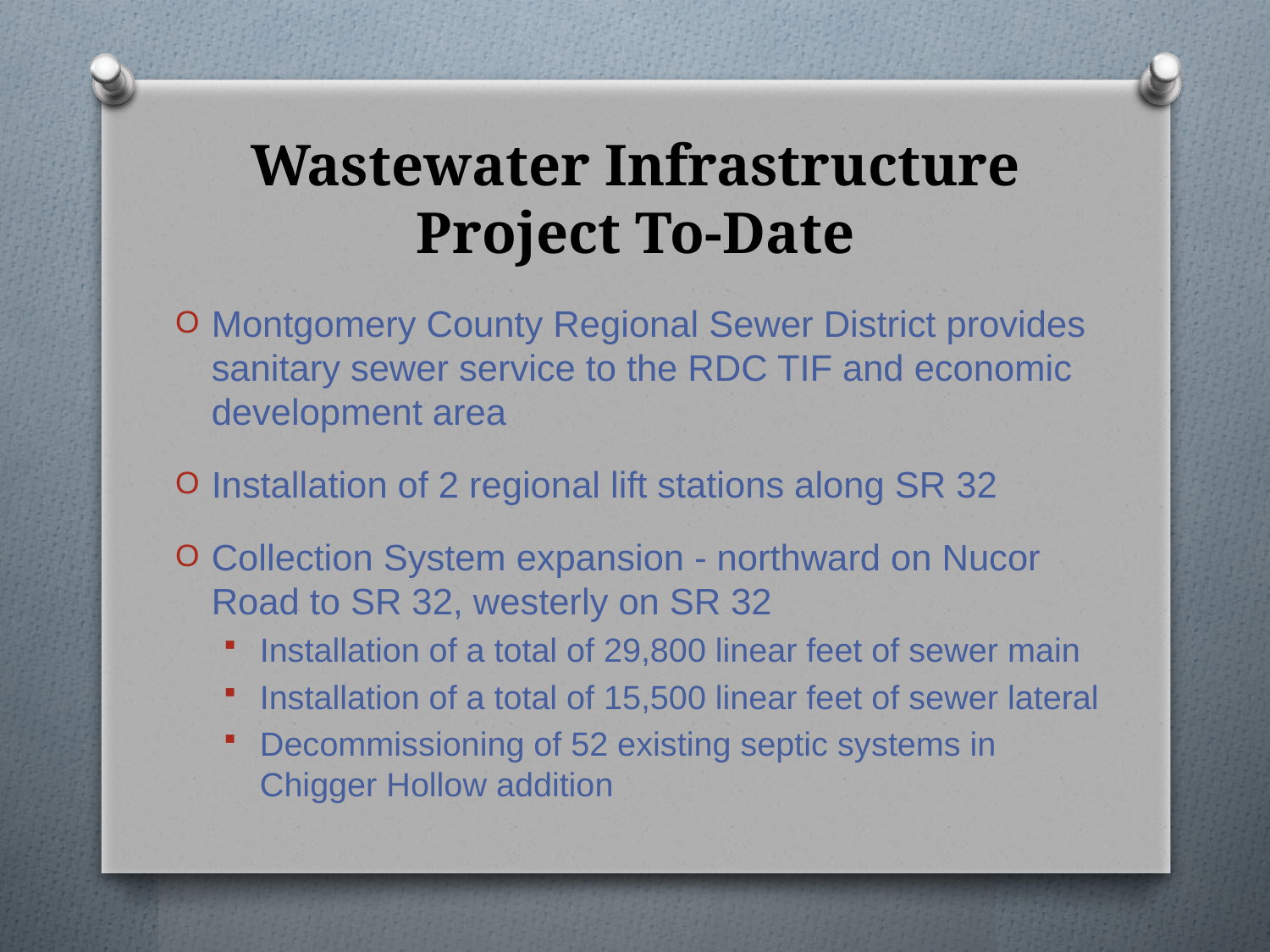

# Wastewater Infrastructure Project To-Date
Montgomery County Regional Sewer District provides sanitary sewer service to the RDC TIF and economic development area

Installation of 2 regional lift stations along SR 32

Collection System expansion - northward on Nucor Road to SR 32, westerly on SR 32
Installation of a total of 29,800 linear feet of sewer main
Installation of a total of 15,500 linear feet of sewer lateral
Decommissioning of 52 existing septic systems in Chigger Hollow addition